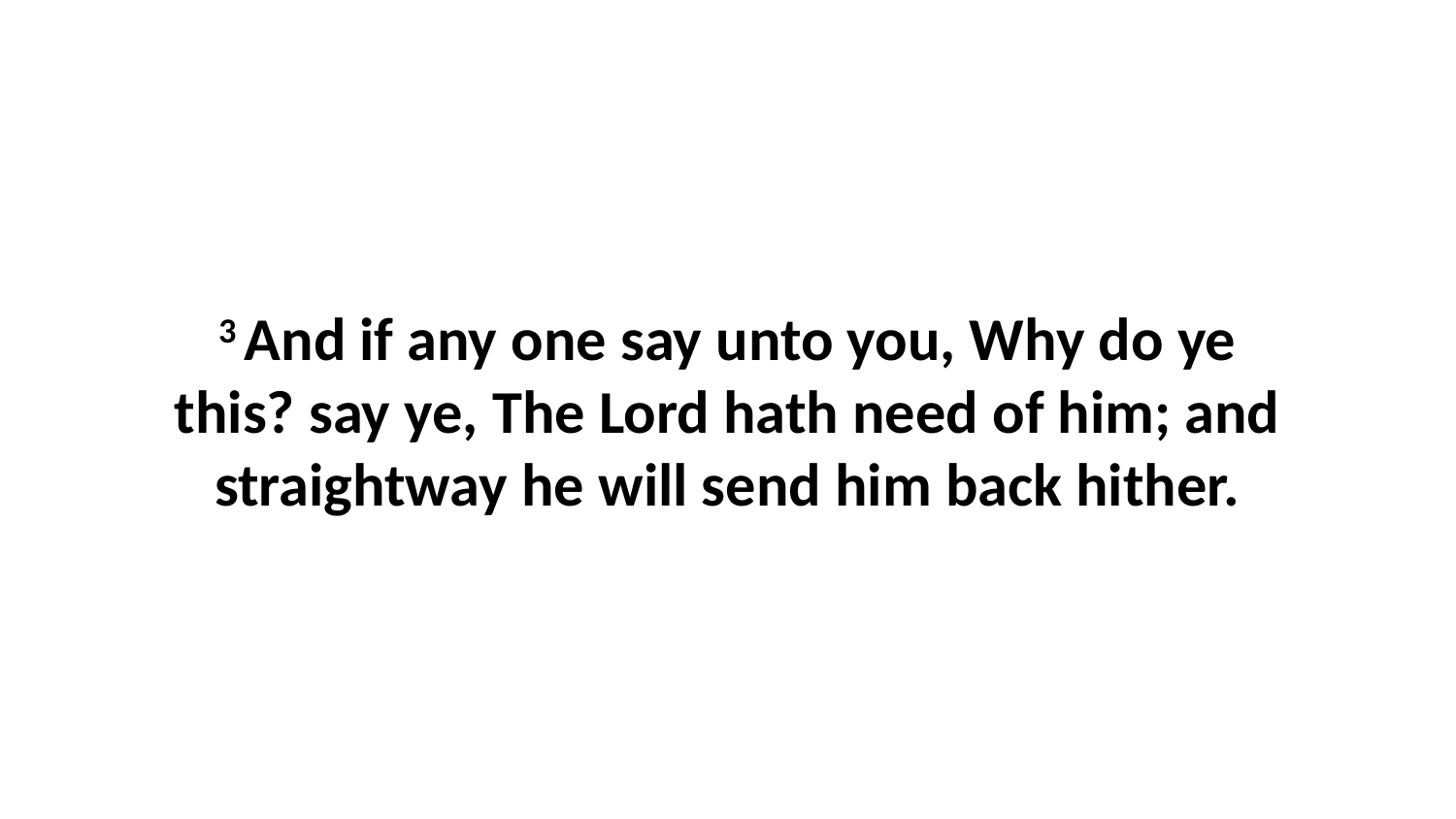

3 And if any one say unto you, Why do ye this? say ye, The Lord hath need of him; and straightway he will send him back hither.